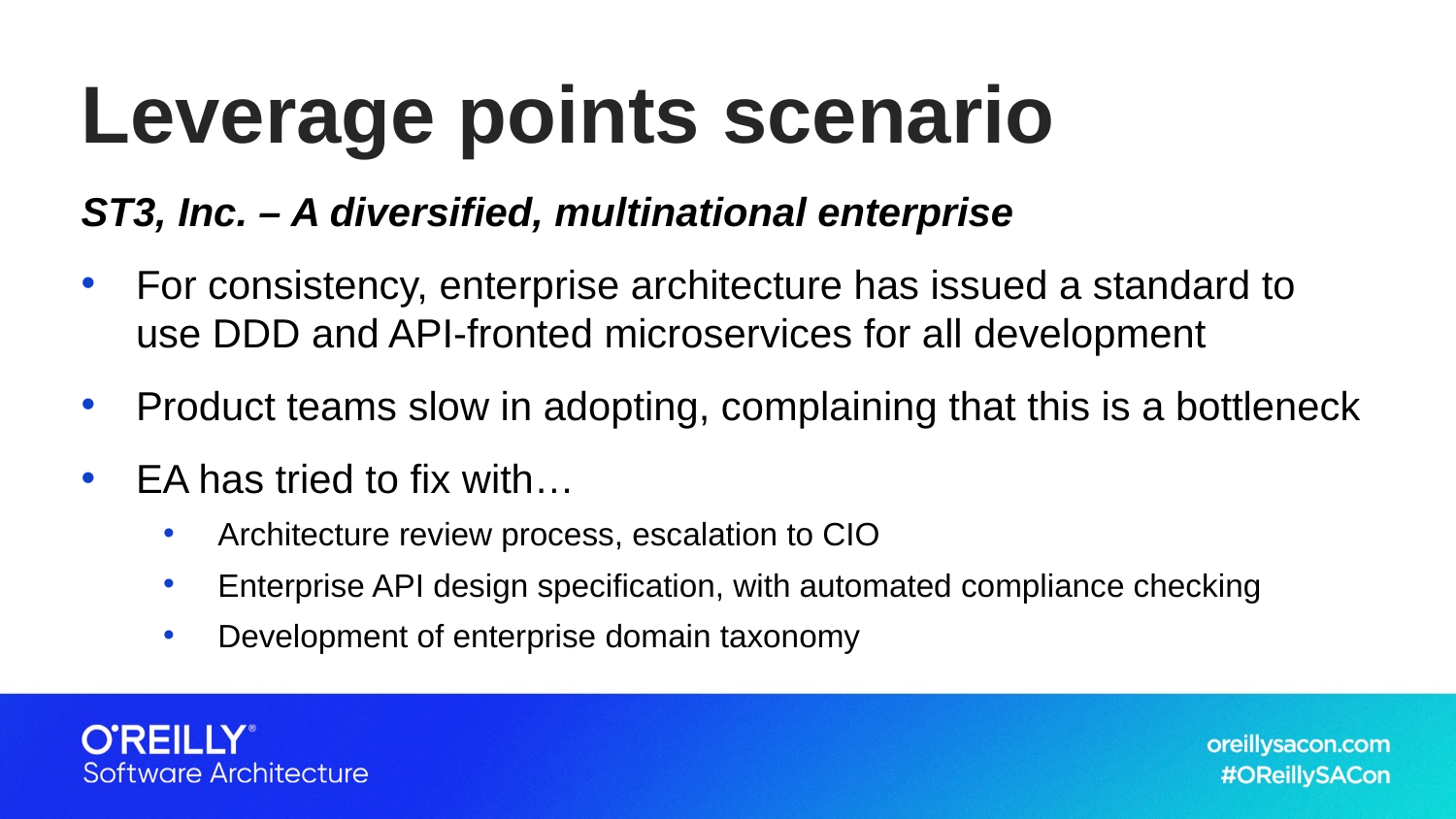

# Leverage points scenario
ST3, Inc. – A diversified, multinational enterprise
For consistency, enterprise architecture has issued a standard to use DDD and API-fronted microservices for all development
Product teams slow in adopting, complaining that this is a bottleneck
EA has tried to fix with…
Architecture review process, escalation to CIO
Enterprise API design specification, with automated compliance checking
Development of enterprise domain taxonomy